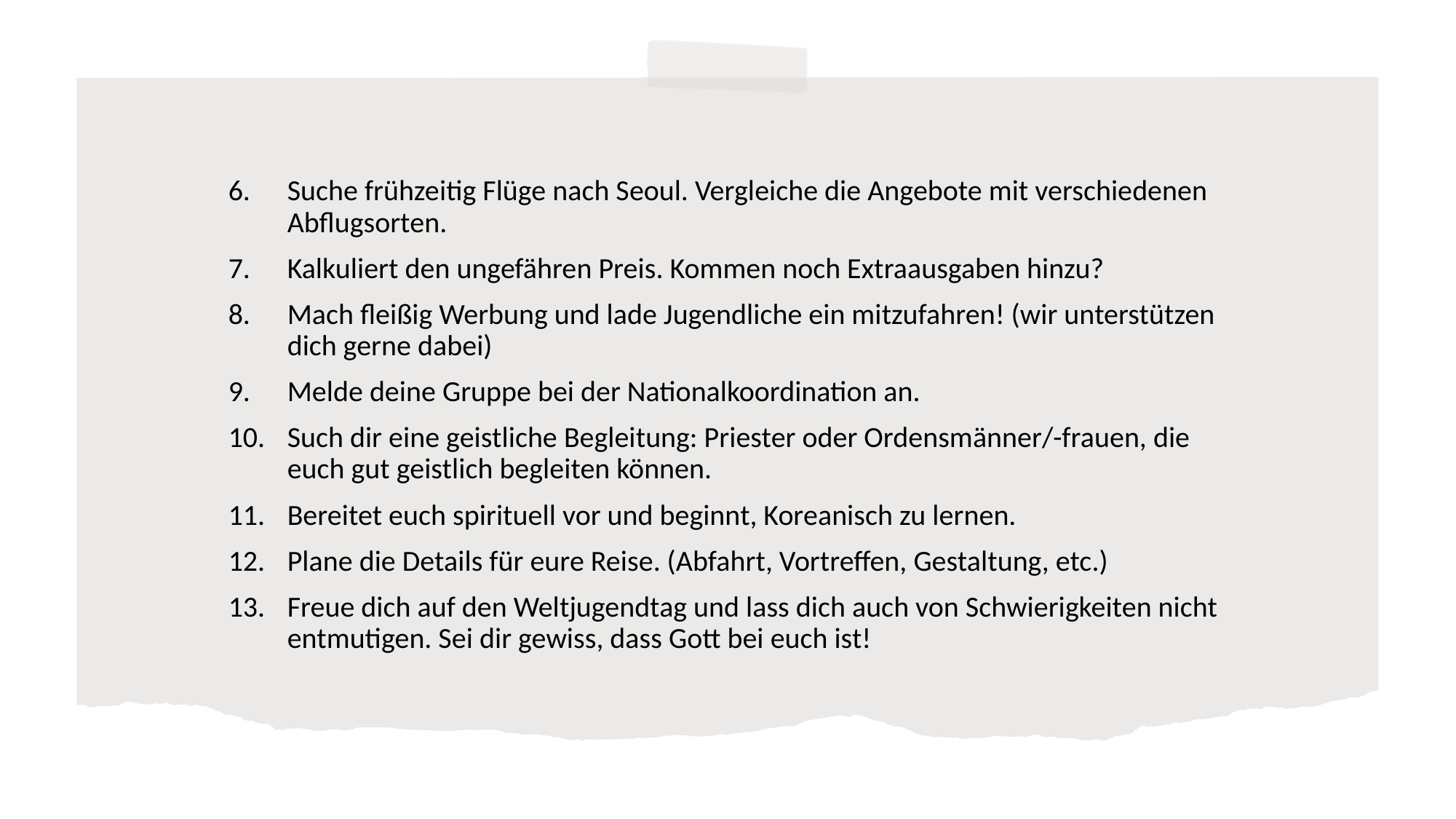

Suche frühzeitig Flüge nach Seoul. Vergleiche die Angebote mit verschiedenen Abflugsorten.
Kalkuliert den ungefähren Preis. Kommen noch Extraausgaben hinzu?
Mach fleißig Werbung und lade Jugendliche ein mitzufahren! (wir unterstützen dich gerne dabei)
Melde deine Gruppe bei der Nationalkoordination an.
Such dir eine geistliche Begleitung: Priester oder Ordensmänner/-frauen, die euch gut geistlich begleiten können.
Bereitet euch spirituell vor und beginnt, Koreanisch zu lernen.
Plane die Details für eure Reise. (Abfahrt, Vortreffen, Gestaltung, etc.)
Freue dich auf den Weltjugendtag und lass dich auch von Schwierigkeiten nicht entmutigen. Sei dir gewiss, dass Gott bei euch ist!